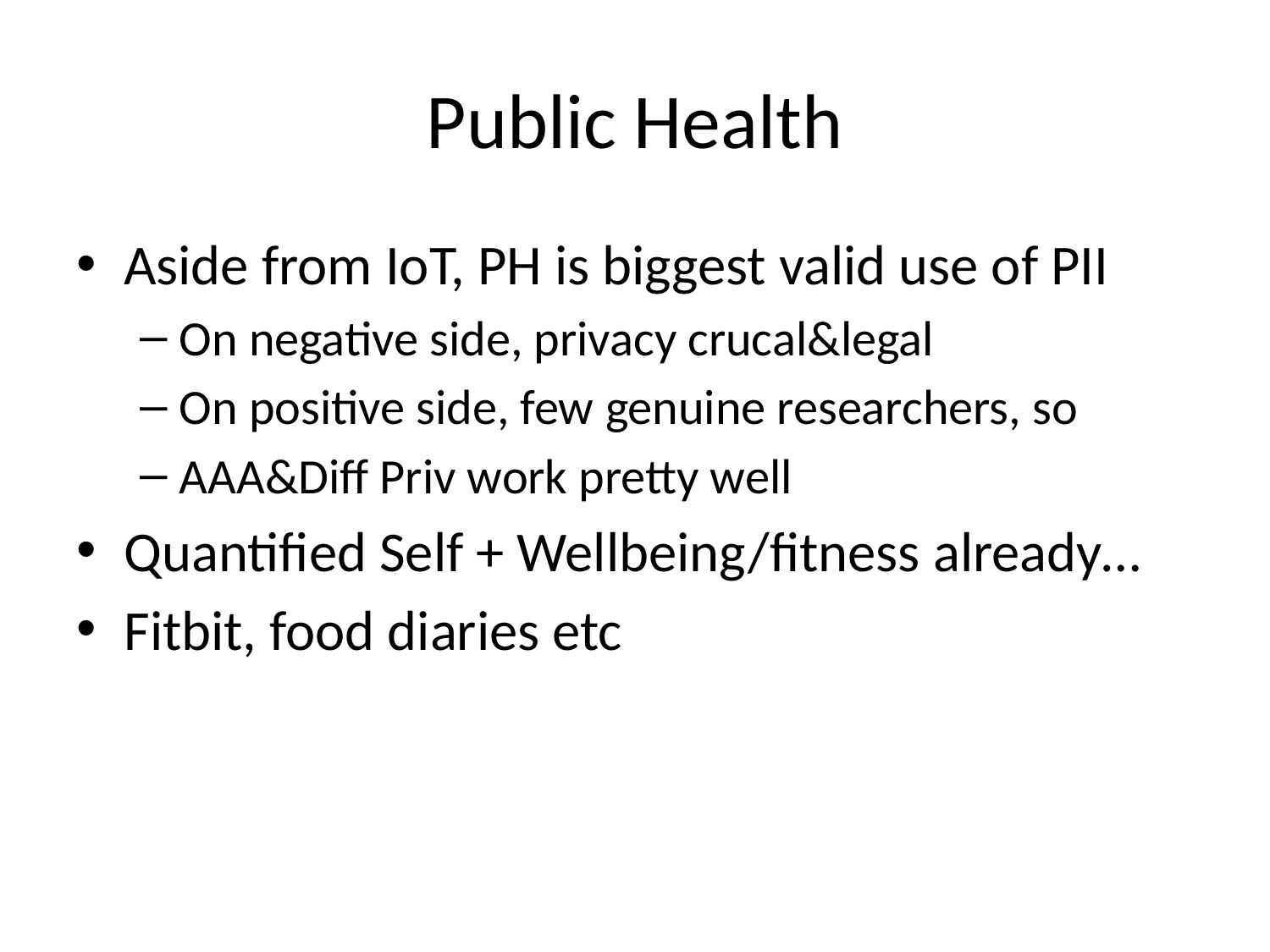

# Public Health
Aside from IoT, PH is biggest valid use of PII
On negative side, privacy crucal&legal
On positive side, few genuine researchers, so
AAA&Diff Priv work pretty well
Quantified Self + Wellbeing/fitness already…
Fitbit, food diaries etc